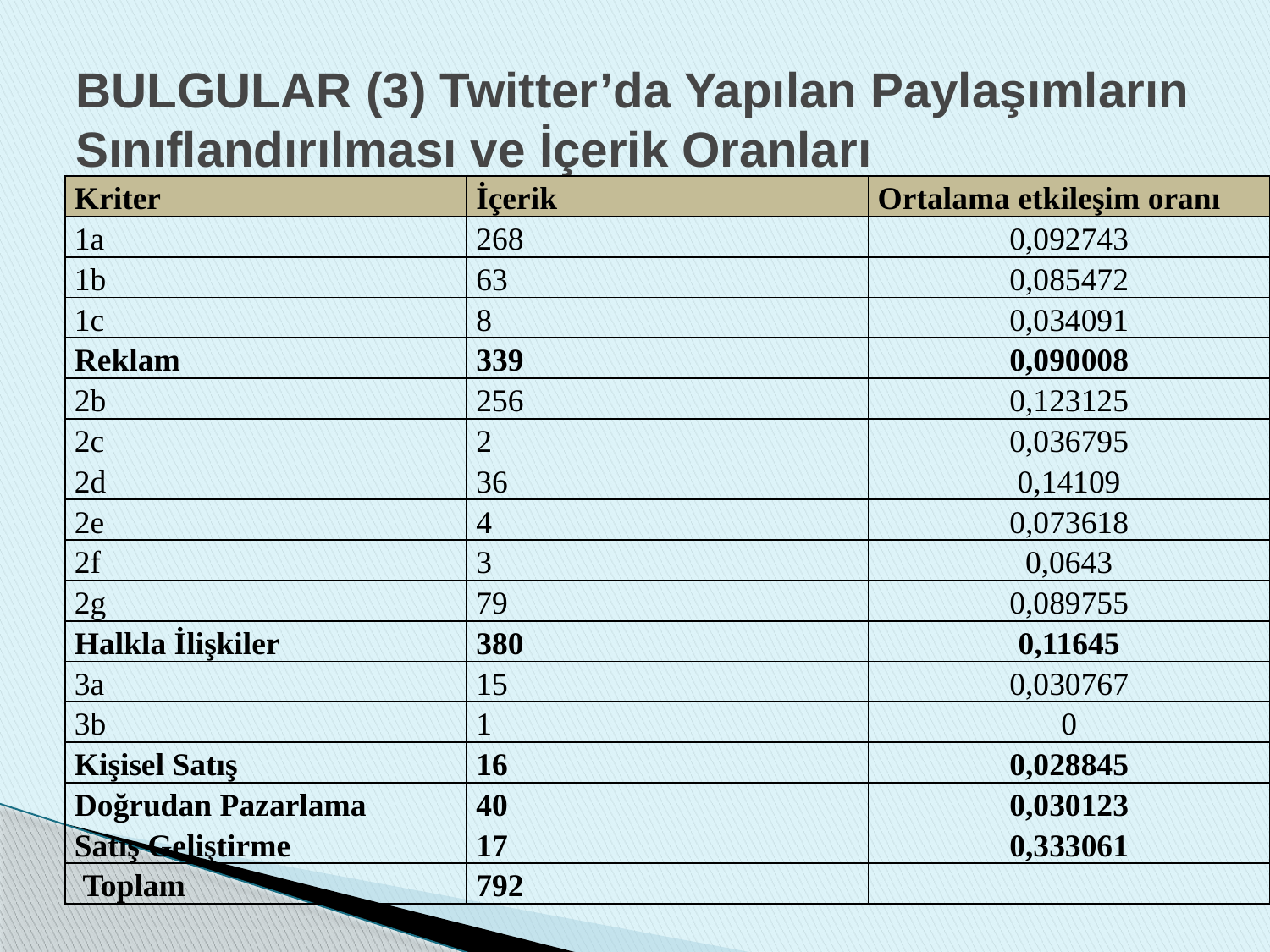

# BULGULAR (3) Twitter’da Yapılan Paylaşımların Sınıflandırılması ve İçerik Oranları
| Kriter | İçerik | Ortalama etkileşim oranı |
| --- | --- | --- |
| 1a | 268 | 0,092743 |
| 1b | 63 | 0,085472 |
| 1c | 8 | 0,034091 |
| Reklam | 339 | 0,090008 |
| 2b | 256 | 0,123125 |
| 2c | 2 | 0,036795 |
| 2d | 36 | 0,14109 |
| 2e | 4 | 0,073618 |
| 2f | 3 | 0,0643 |
| 2g | 79 | 0,089755 |
| Halkla İlişkiler | 380 | 0,11645 |
| 3a | 15 | 0,030767 |
| 3b | 1 | 0 |
| Kişisel Satış | 16 | 0,028845 |
| Doğrudan Pazarlama | 40 | 0,030123 |
| Satış Geliştirme | 17 | 0,333061 |
| Toplam | 792 |  |